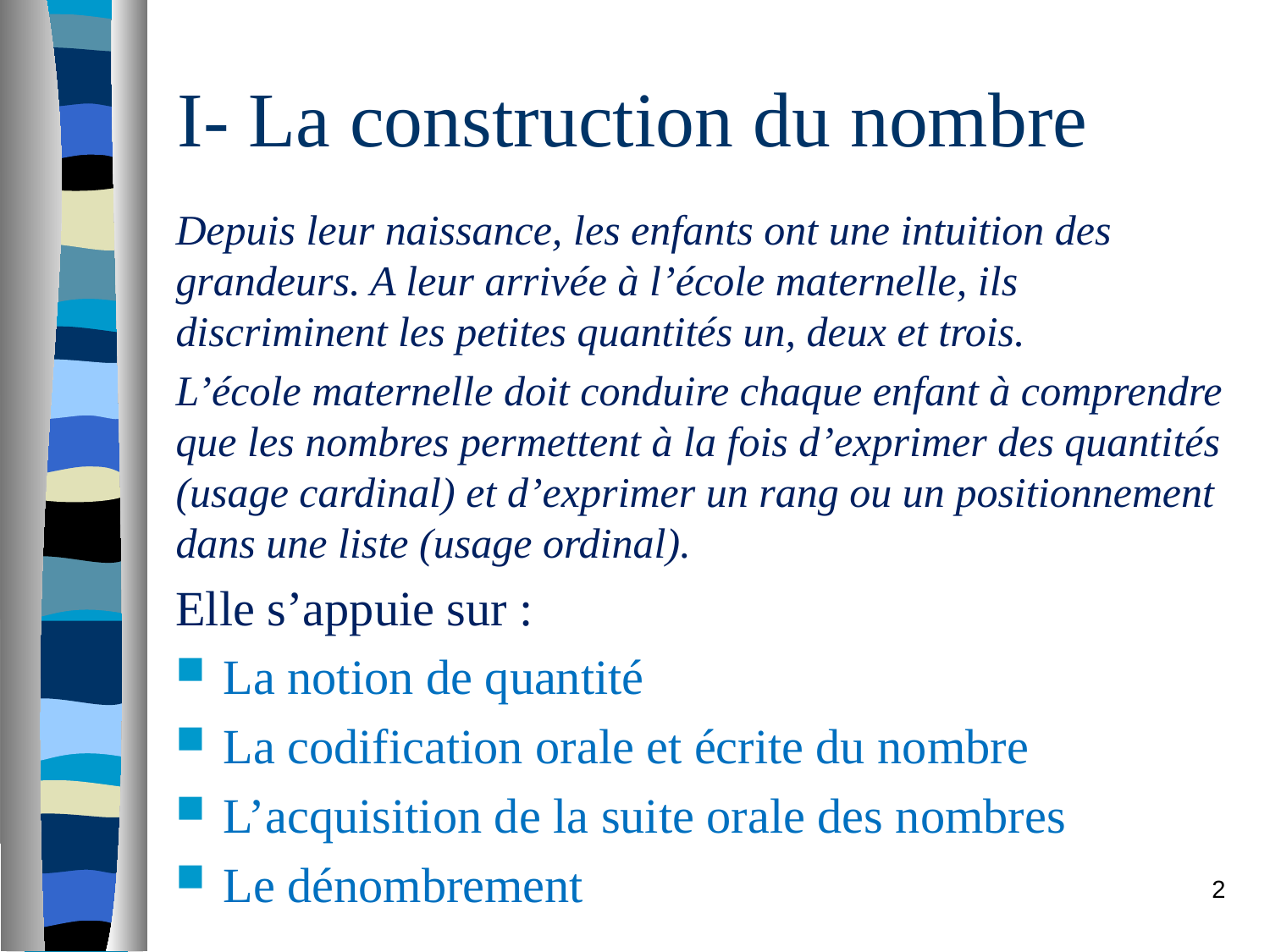

# I- La construction du nombre
Depuis leur naissance, les enfants ont une intuition des grandeurs. A leur arrivée à l’école maternelle, ils discriminent les petites quantités un, deux et trois.
L’école maternelle doit conduire chaque enfant à comprendre que les nombres permettent à la fois d’exprimer des quantités (usage cardinal) et d’exprimer un rang ou un positionnement dans une liste (usage ordinal).
Elle s’appuie sur :
La notion de quantité
La codification orale et écrite du nombre
L’acquisition de la suite orale des nombres
Le dénombrement

2